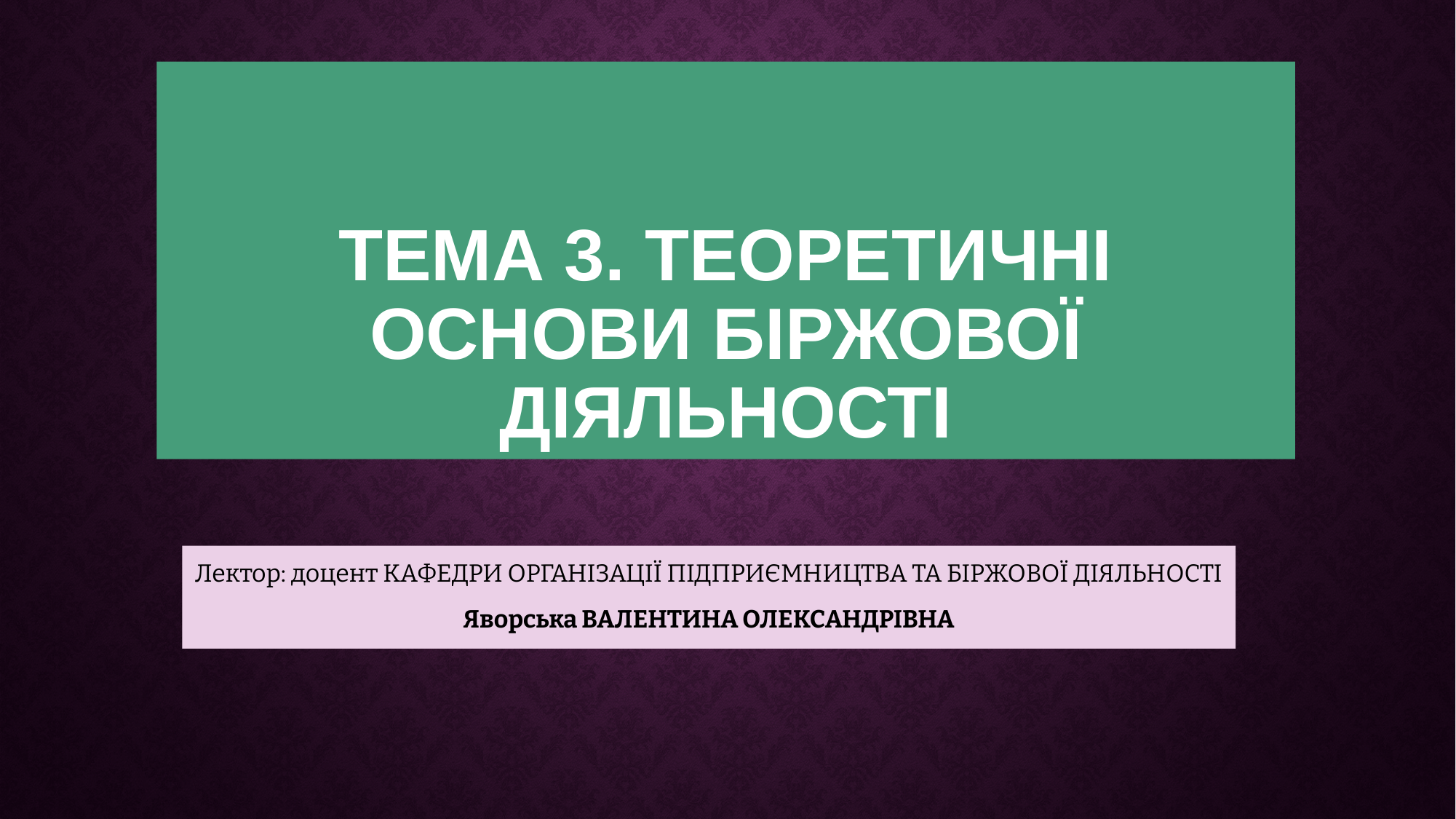

# Тема 3. ТЕОРЕТИЧНІ ОСНОВИ БІРЖОВОЇ ДІЯЛЬНОСТІ
Лектор: доцент КАФЕДРИ ОРГАНІЗАЦІЇ ПІДПРИЄМНИЦТВА ТА БІРЖОВОЇ ДІЯЛЬНОСТІ
Яворська ВАЛЕНТИНА ОЛЕКСАНДРІВНА